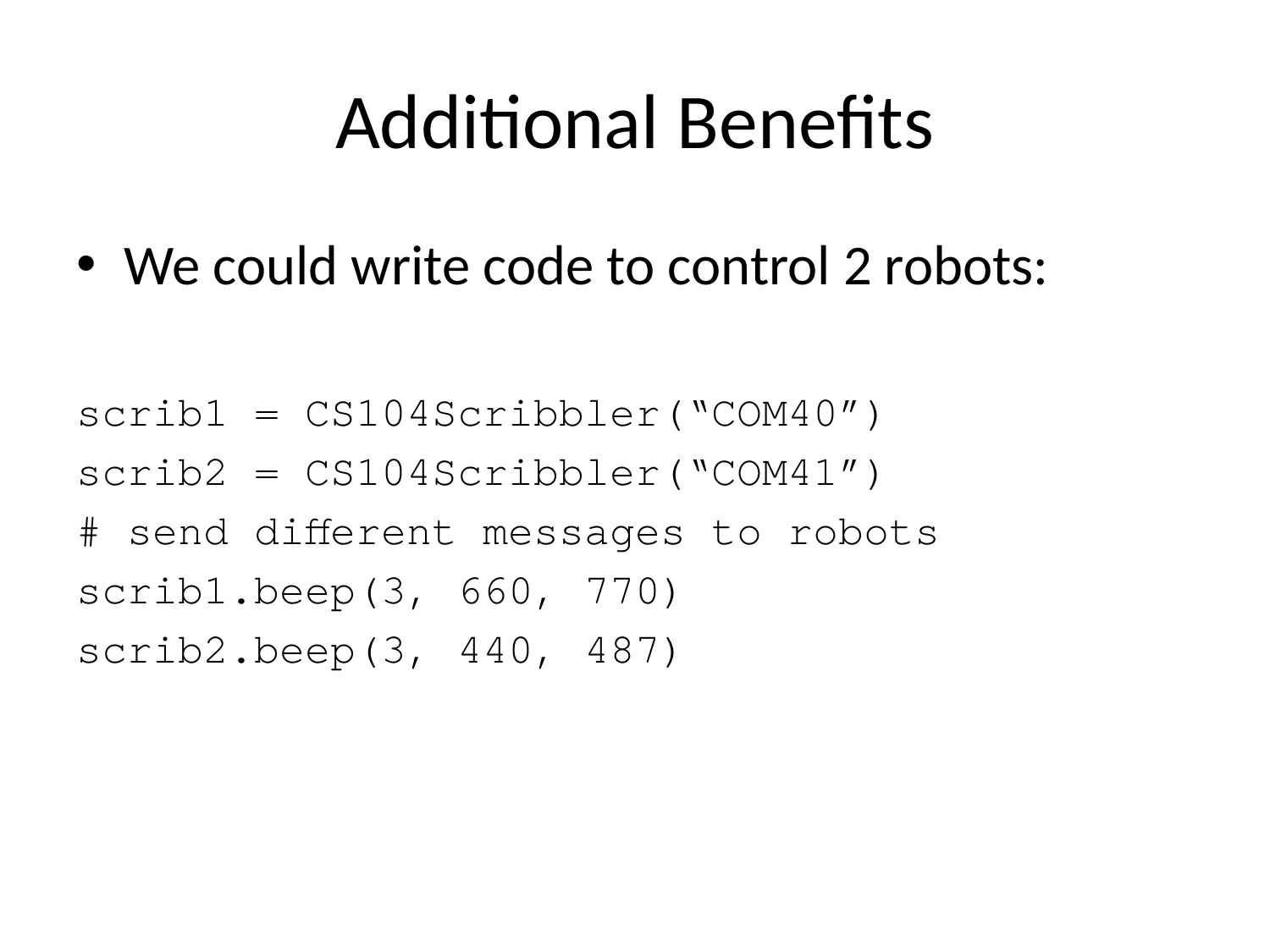

# Additional Benefits
We could write code to control 2 robots:

scrib1 = CS104Scribbler(“COM40”)
scrib2 = CS104Scribbler(“COM41”)
# send different messages to robots
scrib1.beep(3, 660, 770)
scrib2.beep(3, 440, 487)